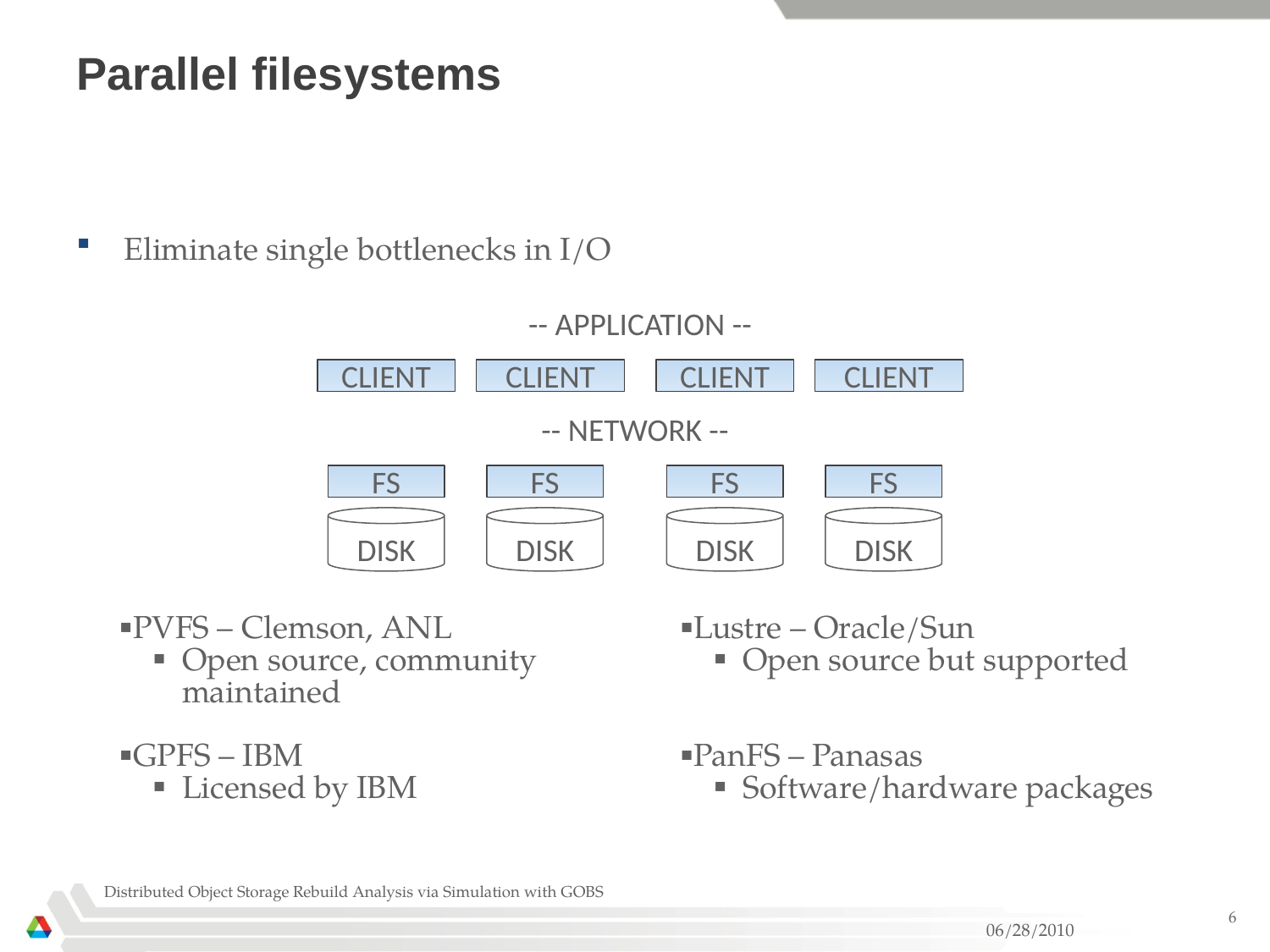

# Parallel filesystems
Eliminate single bottlenecks in I/O

-- APPLICATION --
CLIENT
CLIENT
CLIENT
CLIENT
-- NETWORK --

FS
FS
FS
FS
DISK
DISK
DISK
DISK
| PVFS – Clemson, ANL Open source, community maintained GPFS – IBM Licensed by IBM | Lustre – Oracle/Sun Open source but supported PanFS – Panasas Software/hardware packages |
| --- | --- |
Distributed Object Storage Rebuild Analysis via Simulation with GOBS
6
06/28/2010